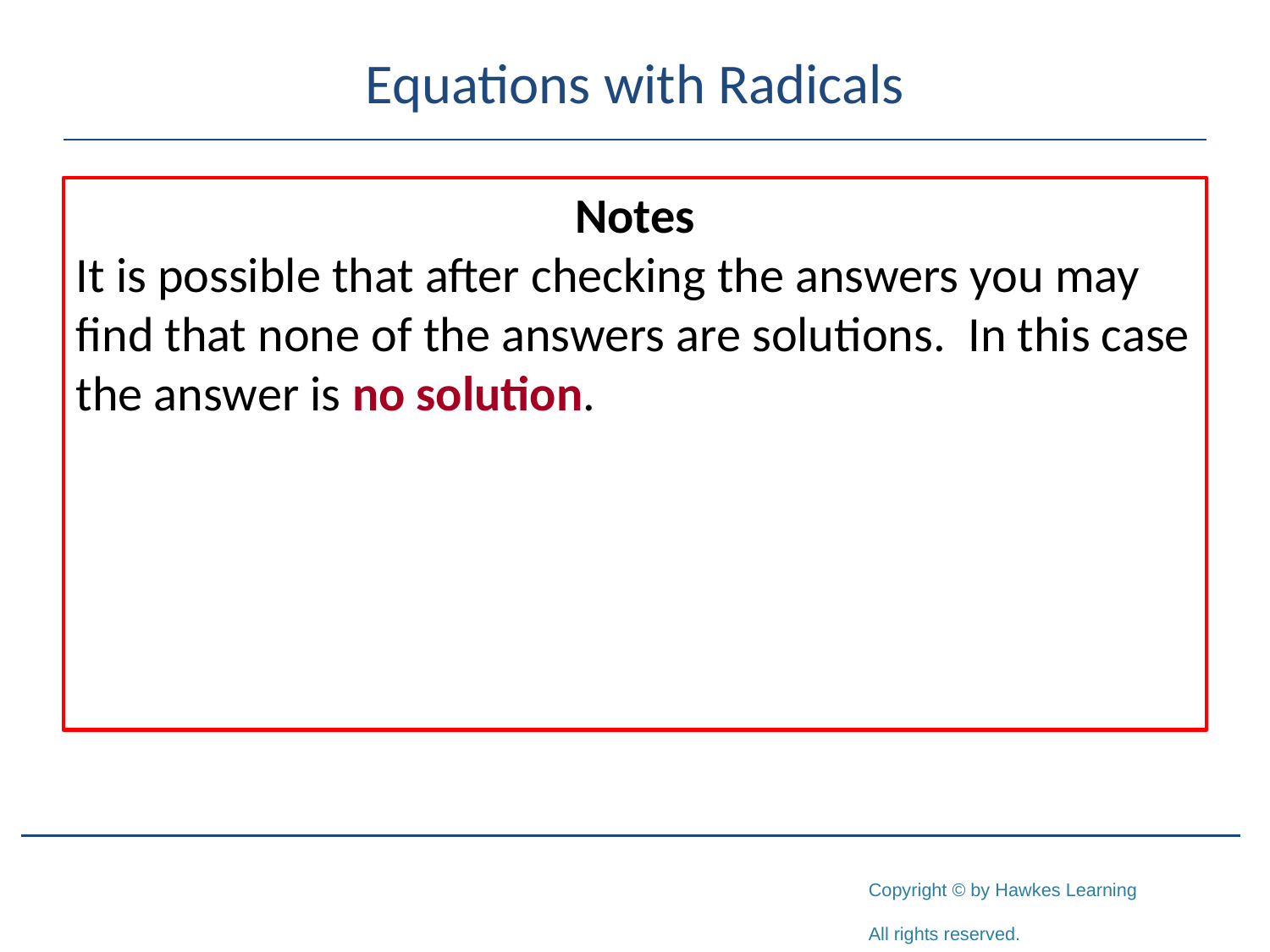

# Equations with Radicals
Notes
It is possible that after checking the answers you may find that none of the answers are solutions.  In this case the answer is no solution.